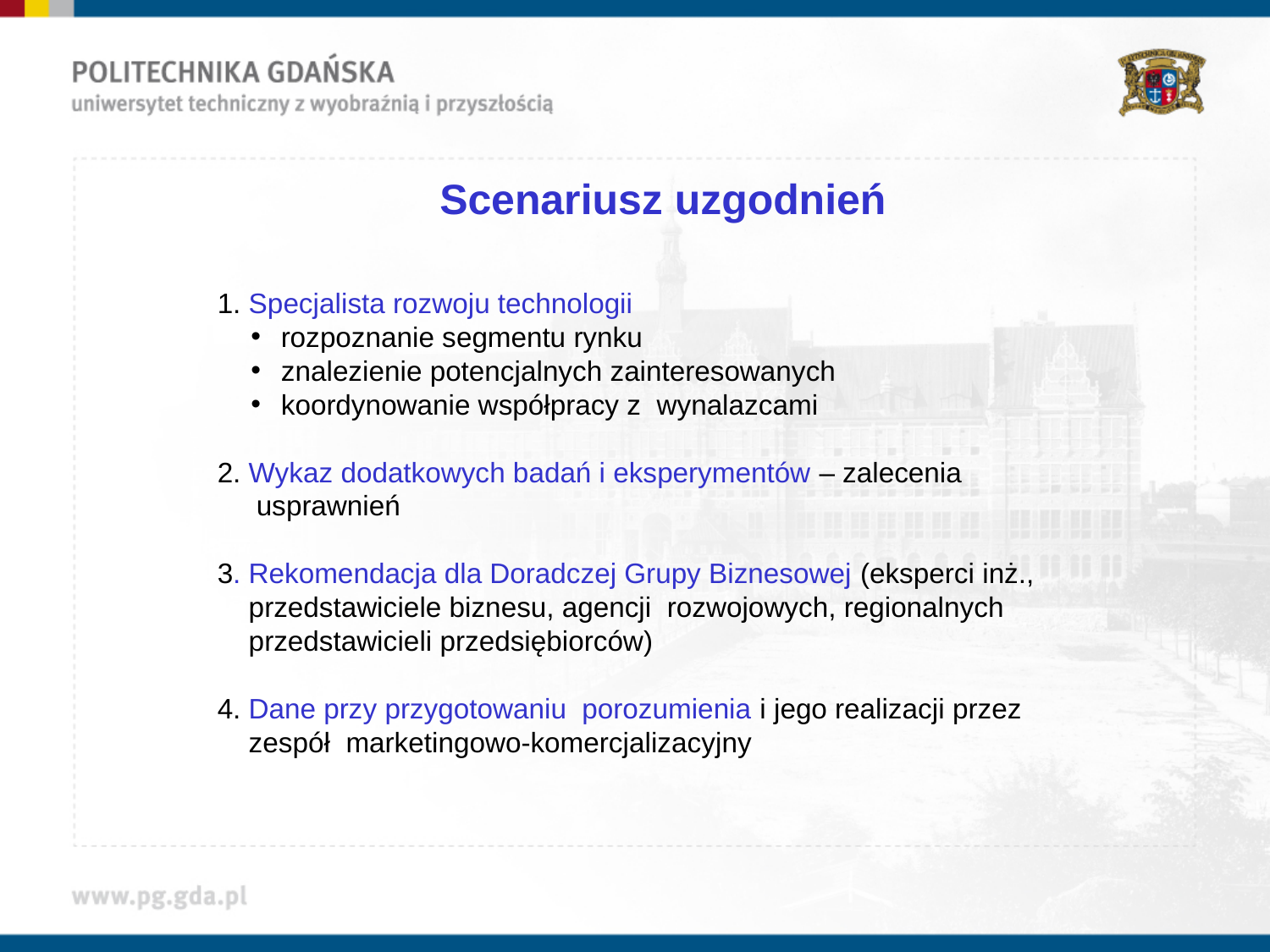

Scenariusz uzgodnień
1. Specjalista rozwoju technologii
rozpoznanie segmentu rynku
znalezienie potencjalnych zainteresowanych
koordynowanie współpracy z  wynalazcami

2. Wykaz dodatkowych badań i eksperymentów – zalecenia
     usprawnień

3. Rekomendacja dla Doradczej Grupy Biznesowej (eksperci inż.,
    przedstawiciele biznesu, agencji  rozwojowych, regionalnych
    przedstawicieli przedsiębiorców)

4. Dane przy przygotowaniu  porozumienia i jego realizacji przez
    zespół  marketingowo-komercjalizacyjny